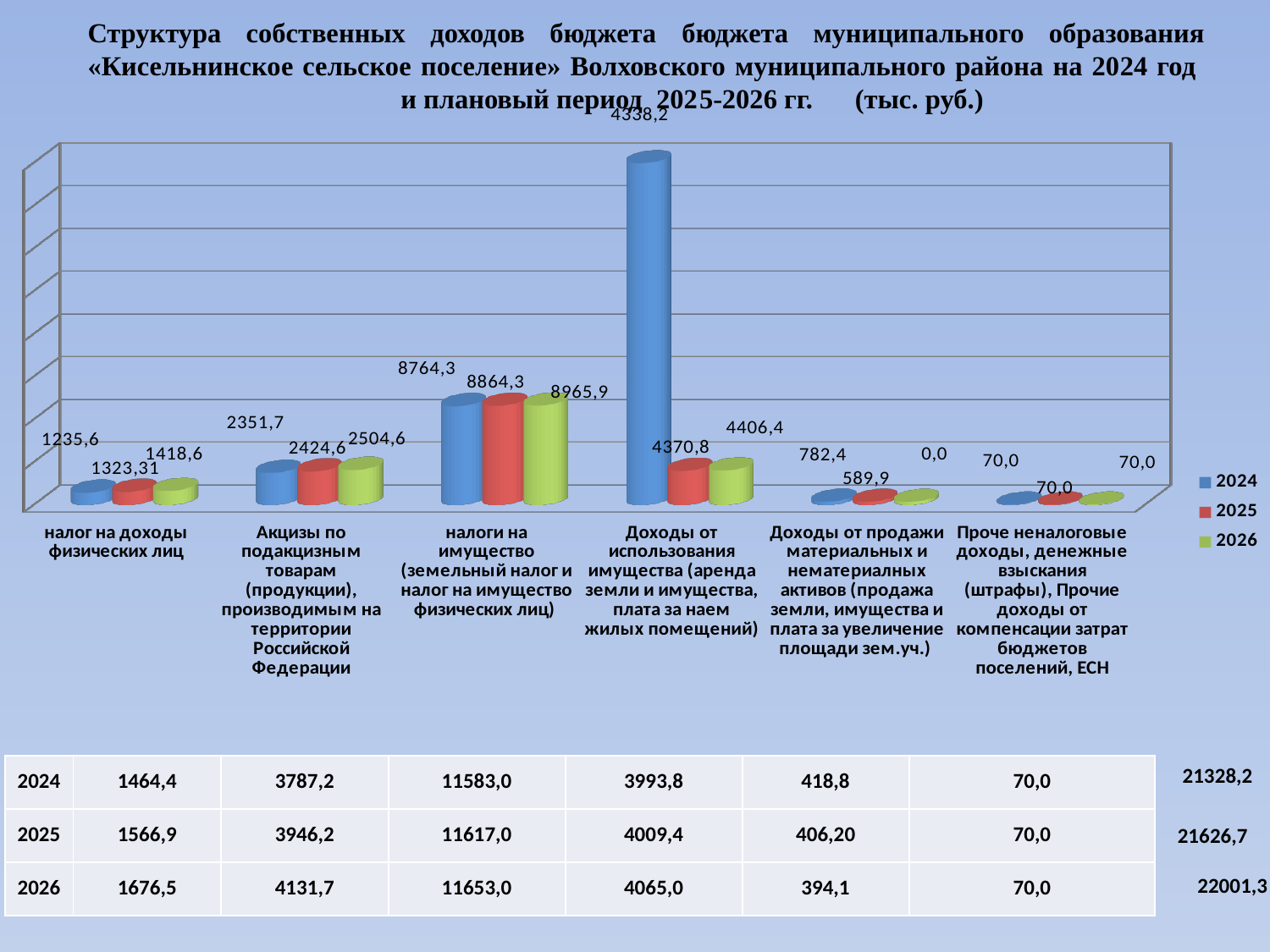

# Структура собственных доходов бюджета бюджета муниципального образования «Кисельнинское сельское поселение» Волховского муниципального района на 2024 год и плановый период  2025-2026 гг.	   (тыс. руб.)

[unsupported chart]

| 2024 | 1464,4 | 3787,2 | 11583,0 | 3993,8 | 418,8 | 70,0 |
| --- | --- | --- | --- | --- | --- | --- |
| 2025 | 1566,9 | 3946,2 | 11617,0 | 4009,4 | 406,20 | 70,0 |
| 2026 | 1676,5 | 4131,7 | 11653,0 | 4065,0 | 394,1 | 70,0 |
21328,2
21626,7
22001,3